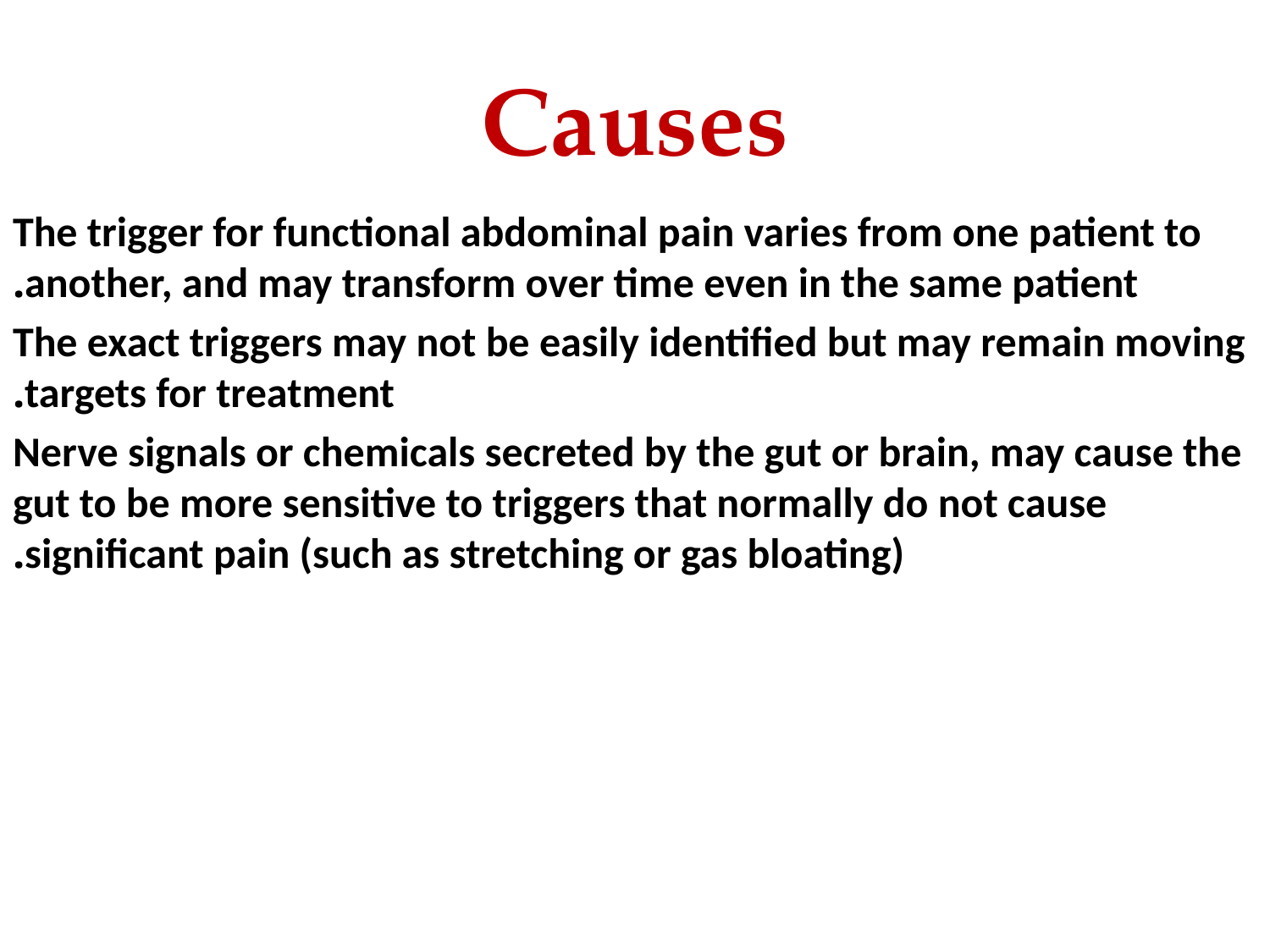

# Causes
The trigger for functional abdominal pain varies from one patient to another, and may transform over time even in the same patient.
 The exact triggers may not be easily identified but may remain moving targets for treatment.
 Nerve signals or chemicals secreted by the gut or brain, may cause the gut to be more sensitive to triggers that normally do not cause significant pain (such as stretching or gas bloating).